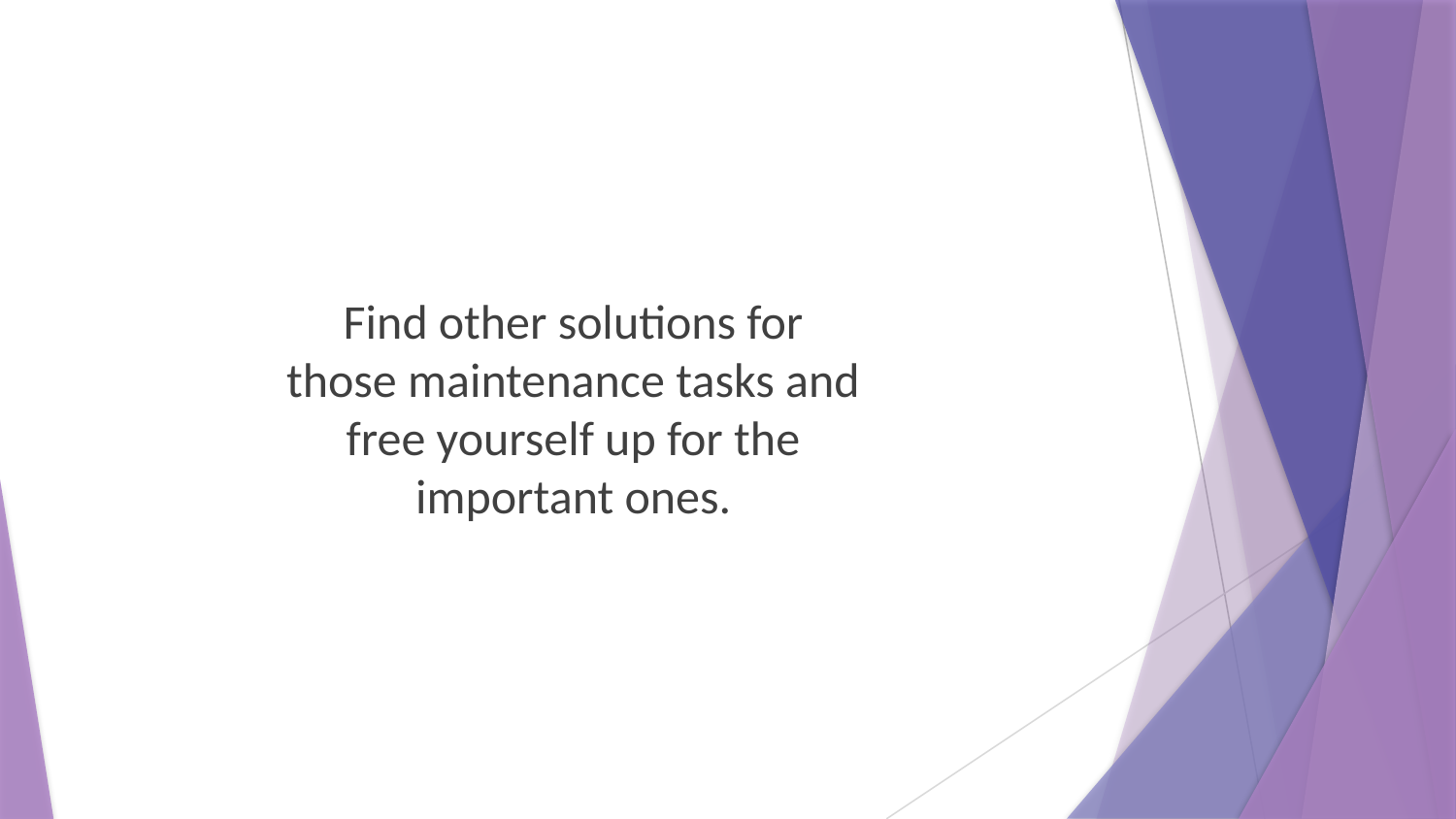

Find other solutions for those maintenance tasks and free yourself up for the important ones.